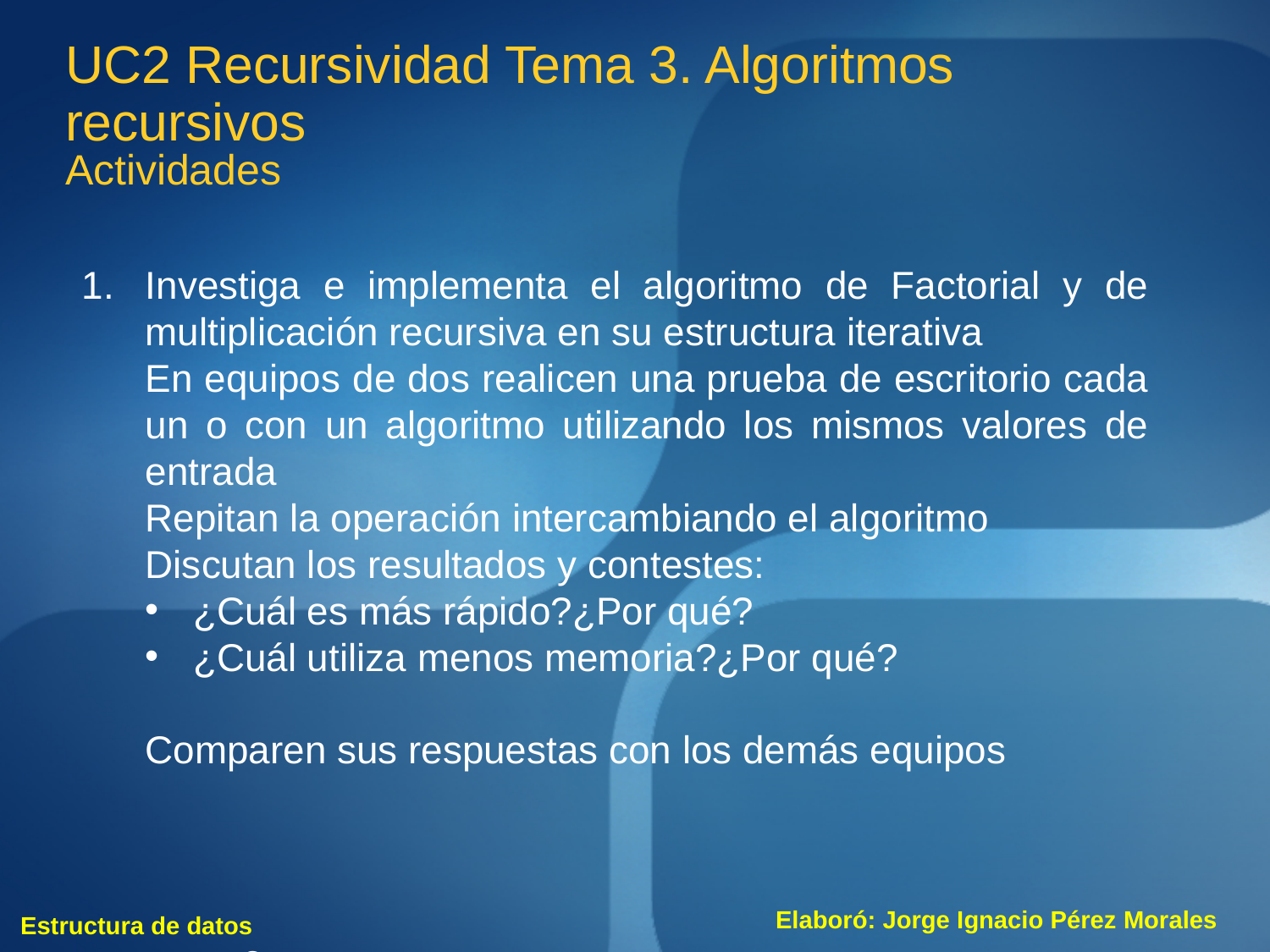

UC2 Recursividad Tema 3. Algoritmos recursivos
Actividades
Investiga e implementa el algoritmo de Factorial y de multiplicación recursiva en su estructura iterativa
En equipos de dos realicen una prueba de escritorio cada un o con un algoritmo utilizando los mismos valores de entrada
Repitan la operación intercambiando el algoritmo
Discutan los resultados y contestes:
¿Cuál es más rápido?¿Por qué?
¿Cuál utiliza menos memoria?¿Por qué?

Comparen sus respuestas con los demás equipos